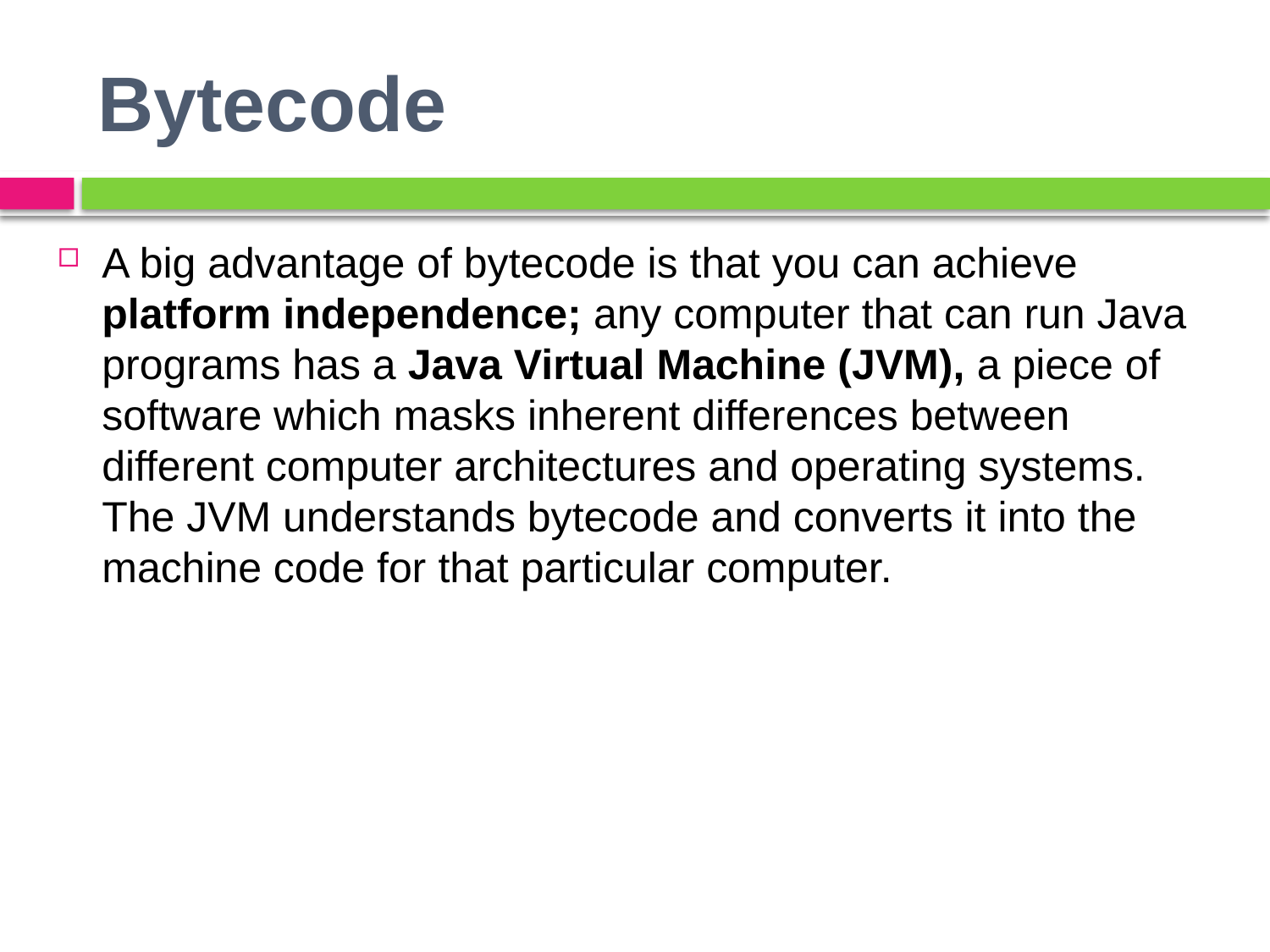

# Bytecode
A big advantage of bytecode is that you can achieve platform independence; any computer that can run Java programs has a Java Virtual Machine (JVM), a piece of software which masks inherent differences between different computer architectures and operating systems. The JVM understands bytecode and converts it into the machine code for that particular computer.